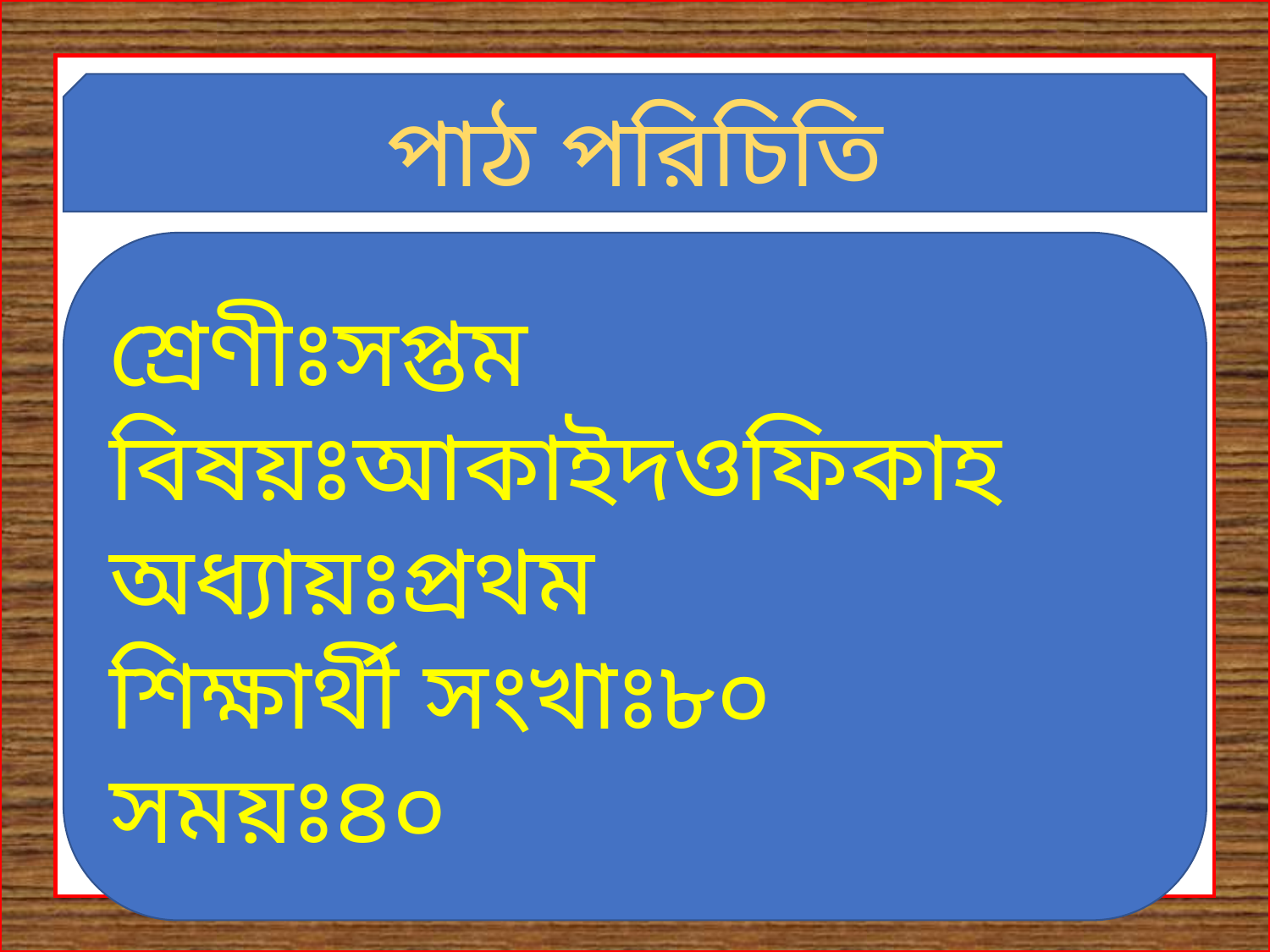

পাঠ পরিচিতি
শ্রেণীঃসপ্তম
বিষয়ঃআকাইদওফিকাহ
অধ্যায়ঃপ্রথম
শিক্ষার্থী সংখাঃ৮০
সময়ঃ৪০